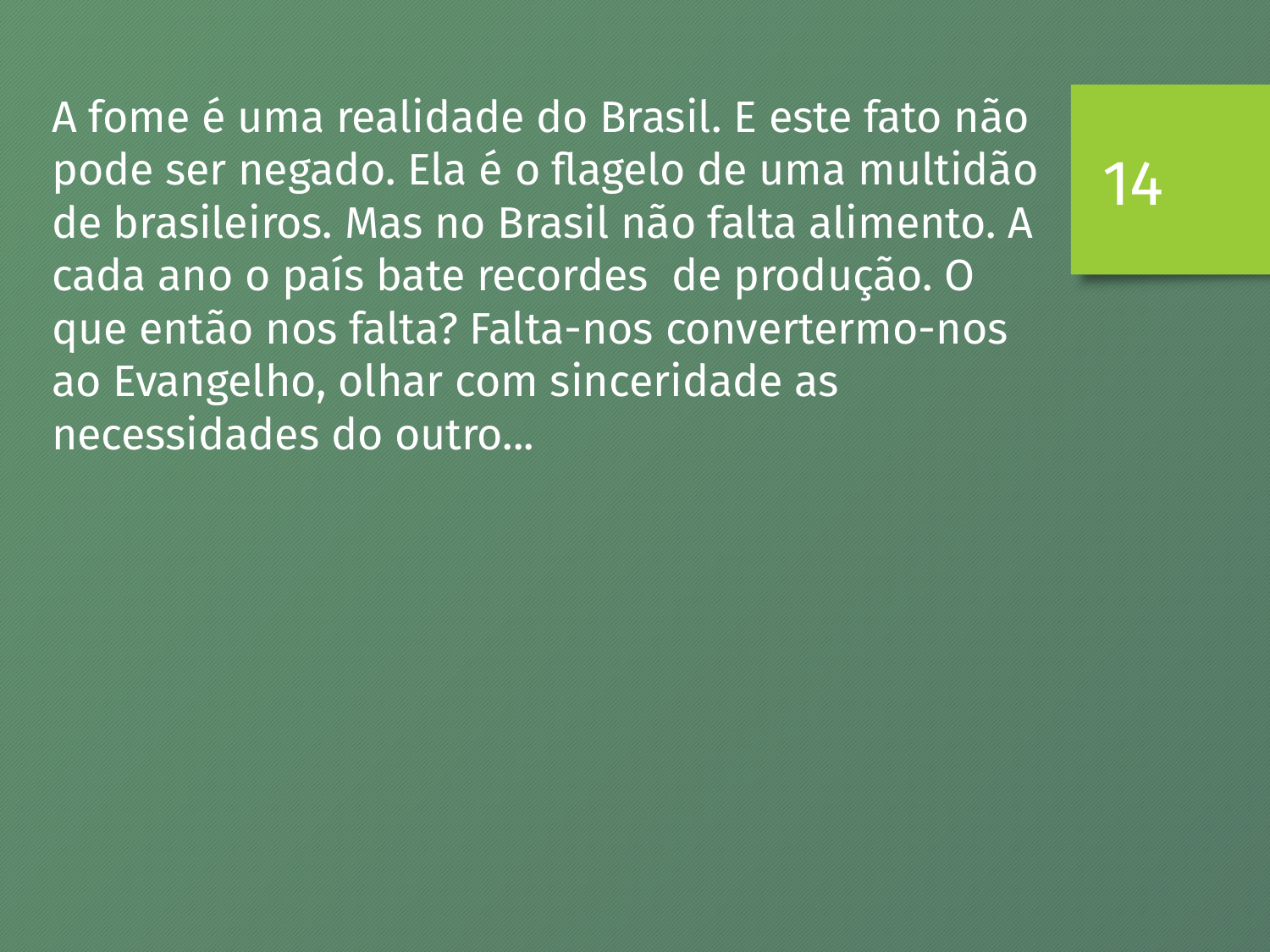

A fome é uma realidade do Brasil. E este fato não pode ser negado. Ela é o flagelo de uma multidão de brasileiros. Mas no Brasil não falta alimento. A cada ano o país bate recordes  de produção. O que então nos falta? Falta-nos convertermo-nos ao Evangelho, olhar com sinceridade as necessidades do outro...
14